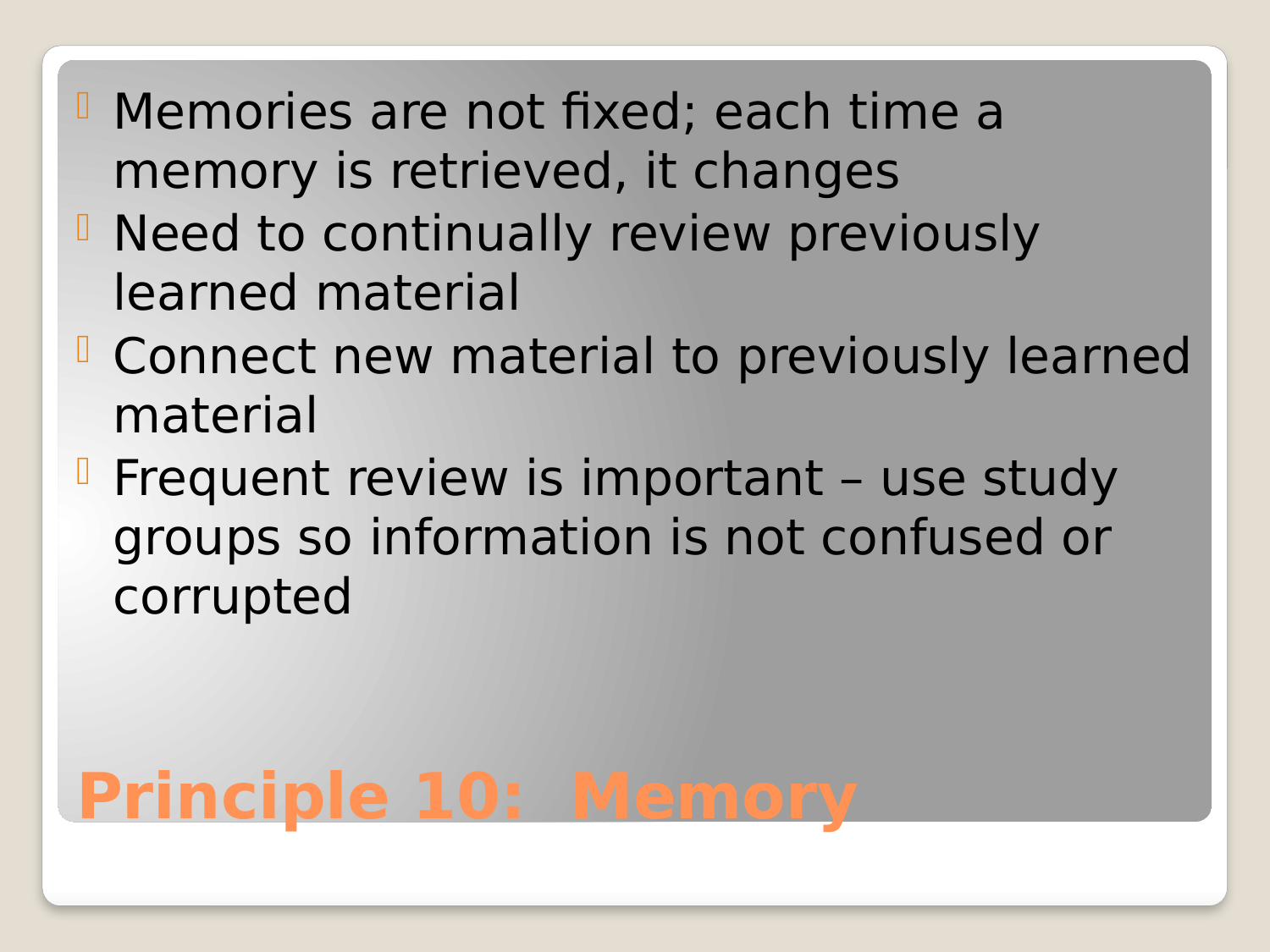

Memories are not fixed; each time a memory is retrieved, it changes
Need to continually review previously learned material
Connect new material to previously learned material
Frequent review is important – use study groups so information is not confused or corrupted
# Principle 10:  Memory
13